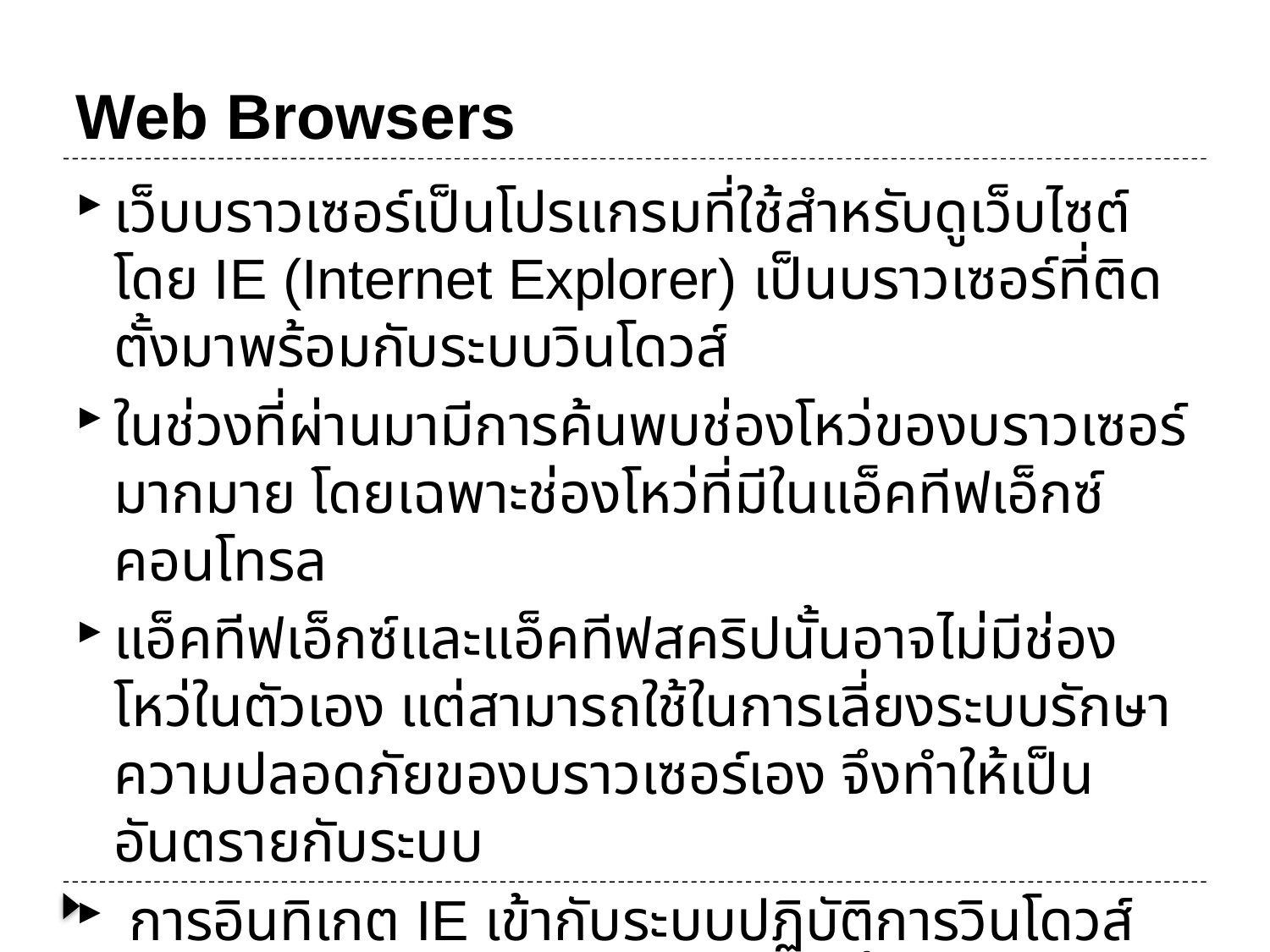

# Web Browsers
เว็บบราวเซอร์เป็นโปรแกรมที่ใช้สำหรับดูเว็บไซต์ โดย IE (Internet Explorer) เป็นบราวเซอร์ที่ติดตั้งมาพร้อมกับระบบวินโดวส์
ในช่วงที่ผ่านมามีการค้นพบช่องโหว่ของบราวเซอร์มากมาย โดยเฉพาะช่องโหว่ที่มีในแอ็คทีฟเอ็กซ์คอนโทรล
แอ็คทีฟเอ็กซ์และแอ็คทีฟสคริปนั้นอาจไม่มีช่องโหว่ในตัวเอง แต่สามารถใช้ในการเลี่ยงระบบรักษาความปลอดภัยของบราวเซอร์เอง จึงทำให้เป็นอันตรายกับระบบ
 การอินทิเกต IE เข้ากับระบบปฏิบัติการวินโดวส์ ยิ่งทำให้ระบบนั้นมีจุดอ่อนเพิ่มมากขึ้น